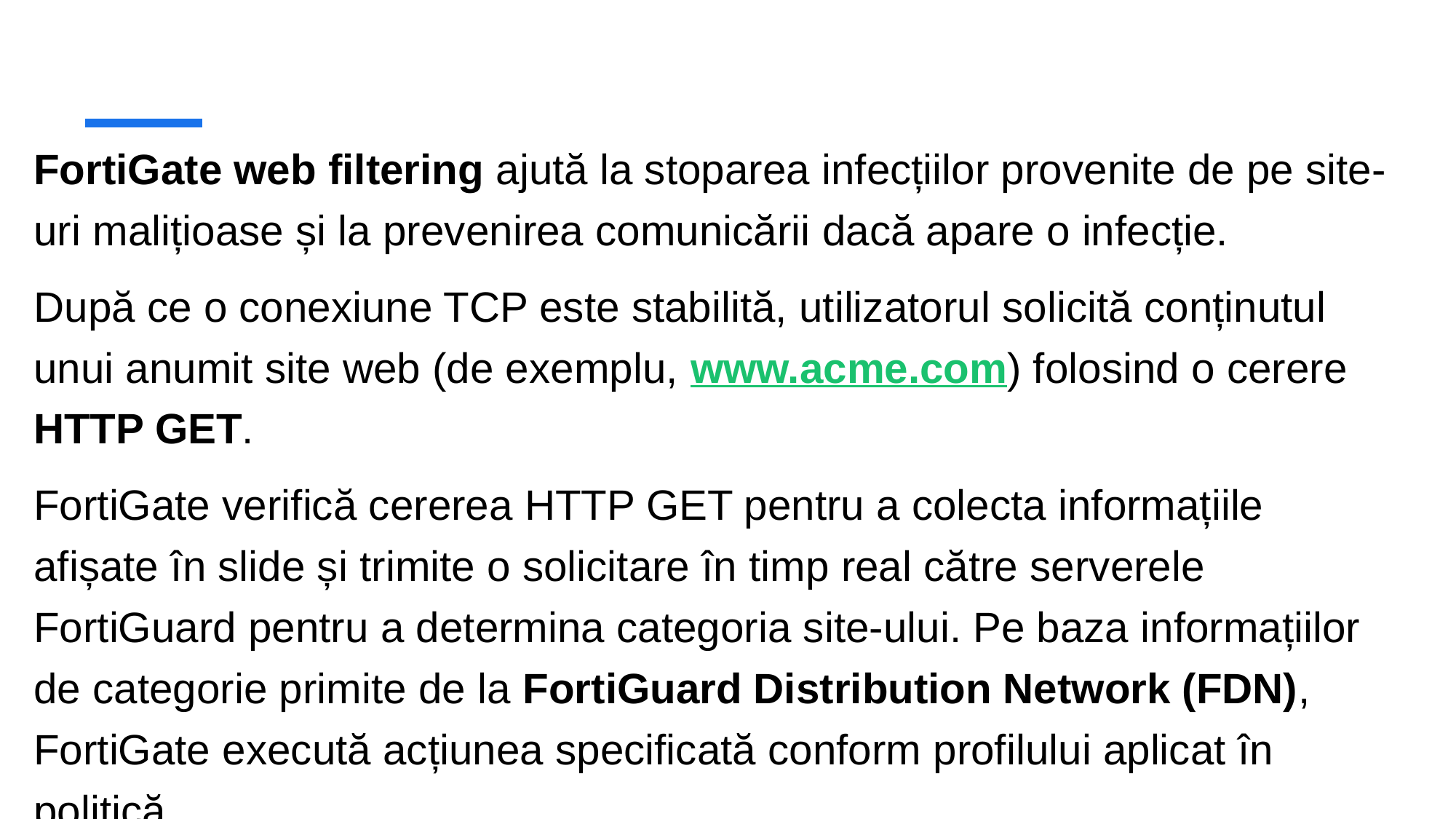

FortiGate web filtering ajută la stoparea infecțiilor provenite de pe site-uri malițioase și la prevenirea comunicării dacă apare o infecție.
După ce o conexiune TCP este stabilită, utilizatorul solicită conținutul unui anumit site web (de exemplu, www.acme.com) folosind o cerere HTTP GET.
FortiGate verifică cererea HTTP GET pentru a colecta informațiile afișate în slide și trimite o solicitare în timp real către serverele FortiGuard pentru a determina categoria site-ului. Pe baza informațiilor de categorie primite de la FortiGuard Distribution Network (FDN), FortiGate execută acțiunea specificată conform profilului aplicat în politică.